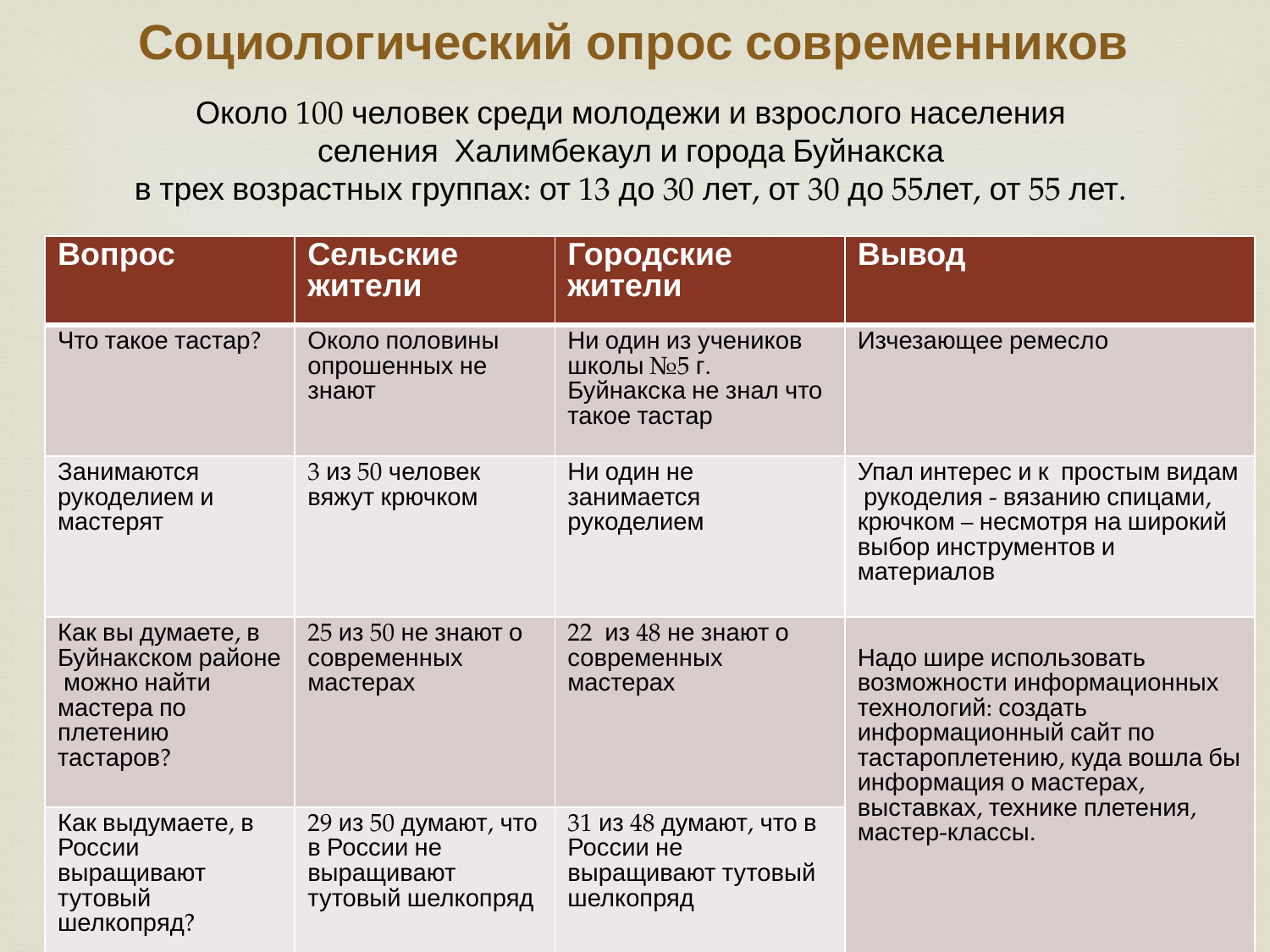

# Социологический опрос современников
Около 100 человек среди молодежи и взрослого населения
селения  Халимбекаул и города Буйнакска
в трех возрастных группах: от 13 до 30 лет, от 30 до 55лет, от 55 лет.
| Вопрос | Сельские жители | Городские жители | Вывод |
| --- | --- | --- | --- |
| Что такое тастар? | Около половины опрошенных не знают | Ни один из учеников школы №5 г. Буйнакска не знал что такое тастар | Изчезающее ремесло |
| Занимаются рукоделием и мастерят | 3 из 50 человек вяжут крючком | Ни один не занимается рукоделием | Упал интерес и к простым видам рукоделия - вязанию спицами, крючком – несмотря на широкий выбор инструментов и материалов |
| Как вы думаете, в Буйнакском районе можно найти мастера по плетению тастаров? | 25 из 50 не знают о современных мастерах | 22 из 48 не знают о современных мастерах | Надо шире использовать возможности информационных технологий: создать информационный сайт по тастароплетению, куда вошла бы информация о мастерах, выставках, технике плетения, мастер-классы. |
| Как выдумаете, в России выращивают тутовый шелкопряд? | 29 из 50 думают, что в России не выращивают тутовый шелкопряд | 31 из 48 думают, что в России не выращивают тутовый шелкопряд |  |
|  |  |  |  |